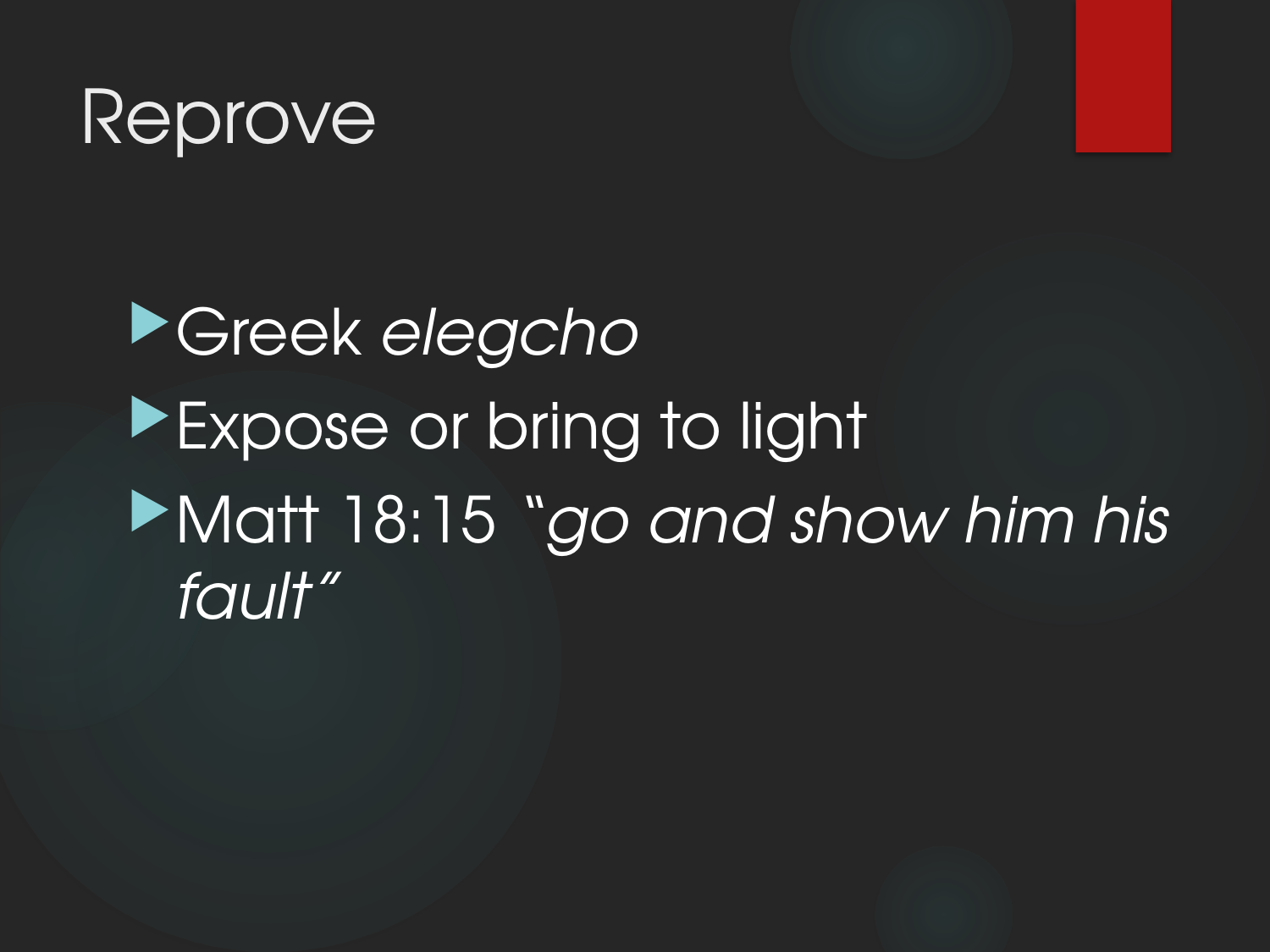

# Reprove
Greek elegcho
Expose or bring to light
Matt 18:15 “go and show him his fault”